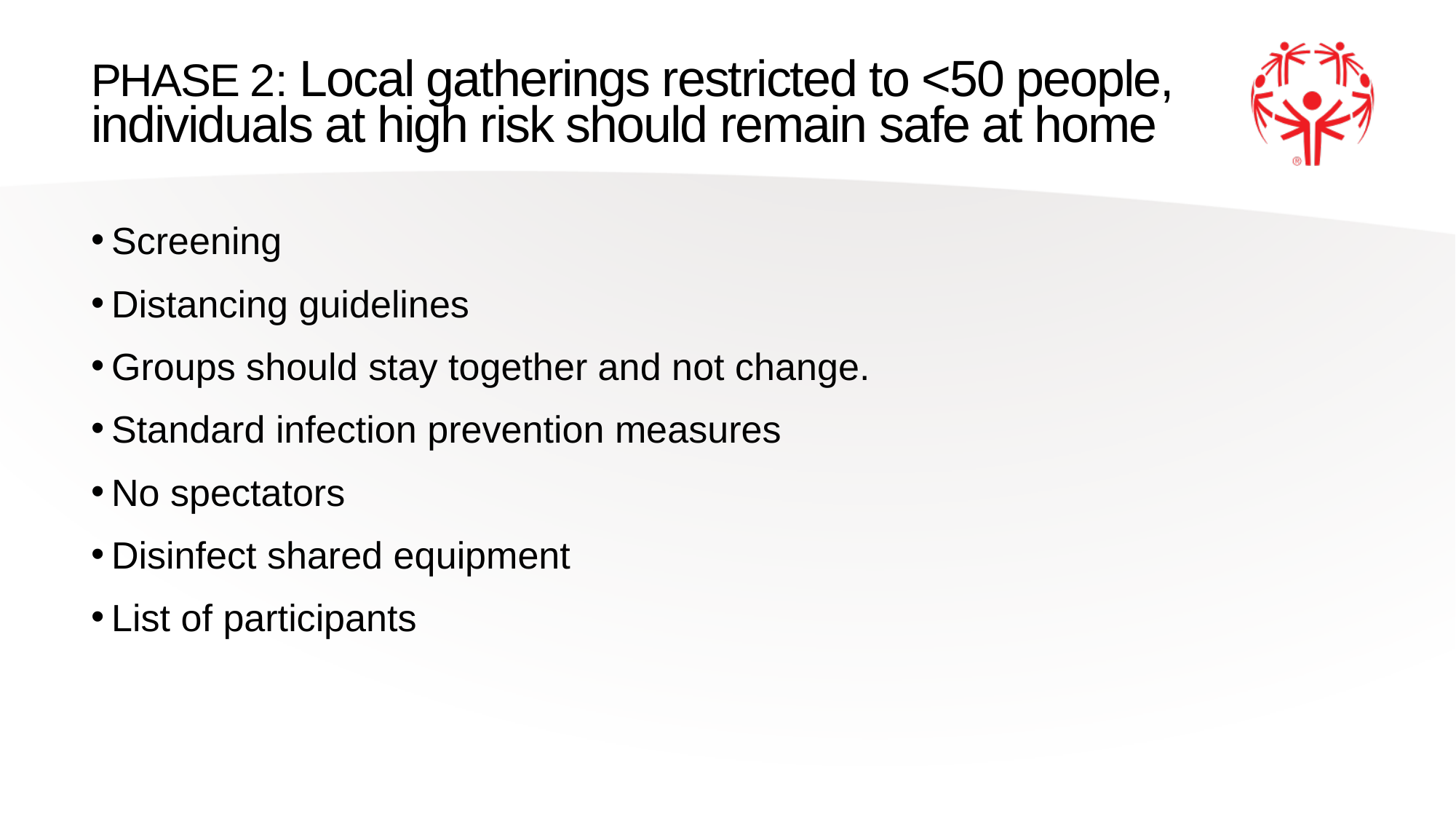

# PHASE 2: Local gatherings restricted to <50 people, individuals at high risk should remain safe at home
Screening
Distancing guidelines
Groups should stay together and not change.
Standard infection prevention measures
No spectators
Disinfect shared equipment
List of participants